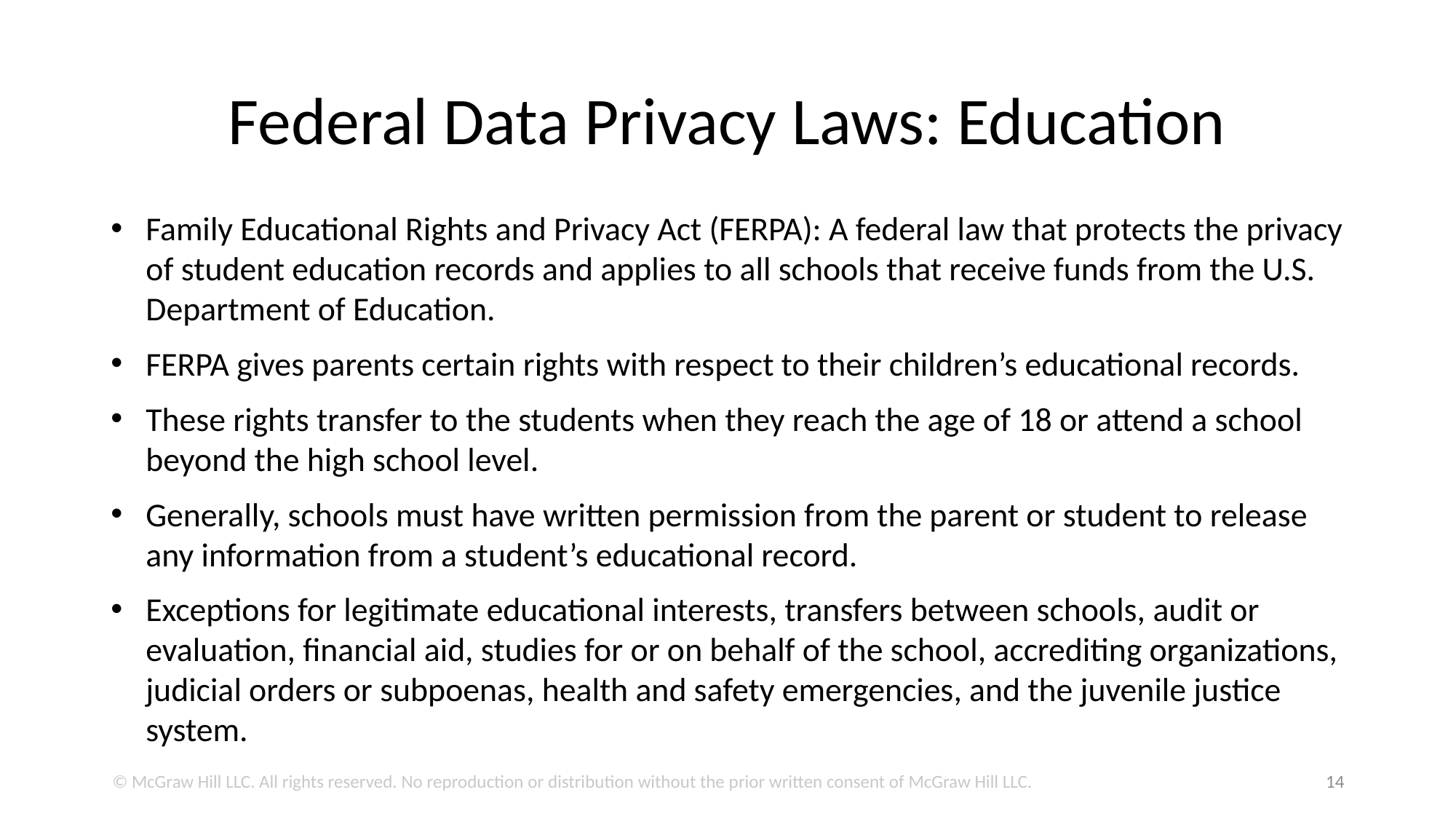

# Federal Data Privacy Laws: Education
Family Educational Rights and Privacy Act (FERPA): A federal law that protects the privacy of student education records and applies to all schools that receive funds from the U.S. Department of Education.
FERPA gives parents certain rights with respect to their children’s educational records.
These rights transfer to the students when they reach the age of 18 or attend a school beyond the high school level.
Generally, schools must have written permission from the parent or student to release any information from a student’s educational record.
Exceptions for legitimate educational interests, transfers between schools, audit or evaluation, financial aid, studies for or on behalf of the school, accrediting organizations, judicial orders or subpoenas, health and safety emergencies, and the juvenile justice system.
© McGraw Hill LLC. All rights reserved. No reproduction or distribution without the prior written consent of McGraw Hill LLC.
14